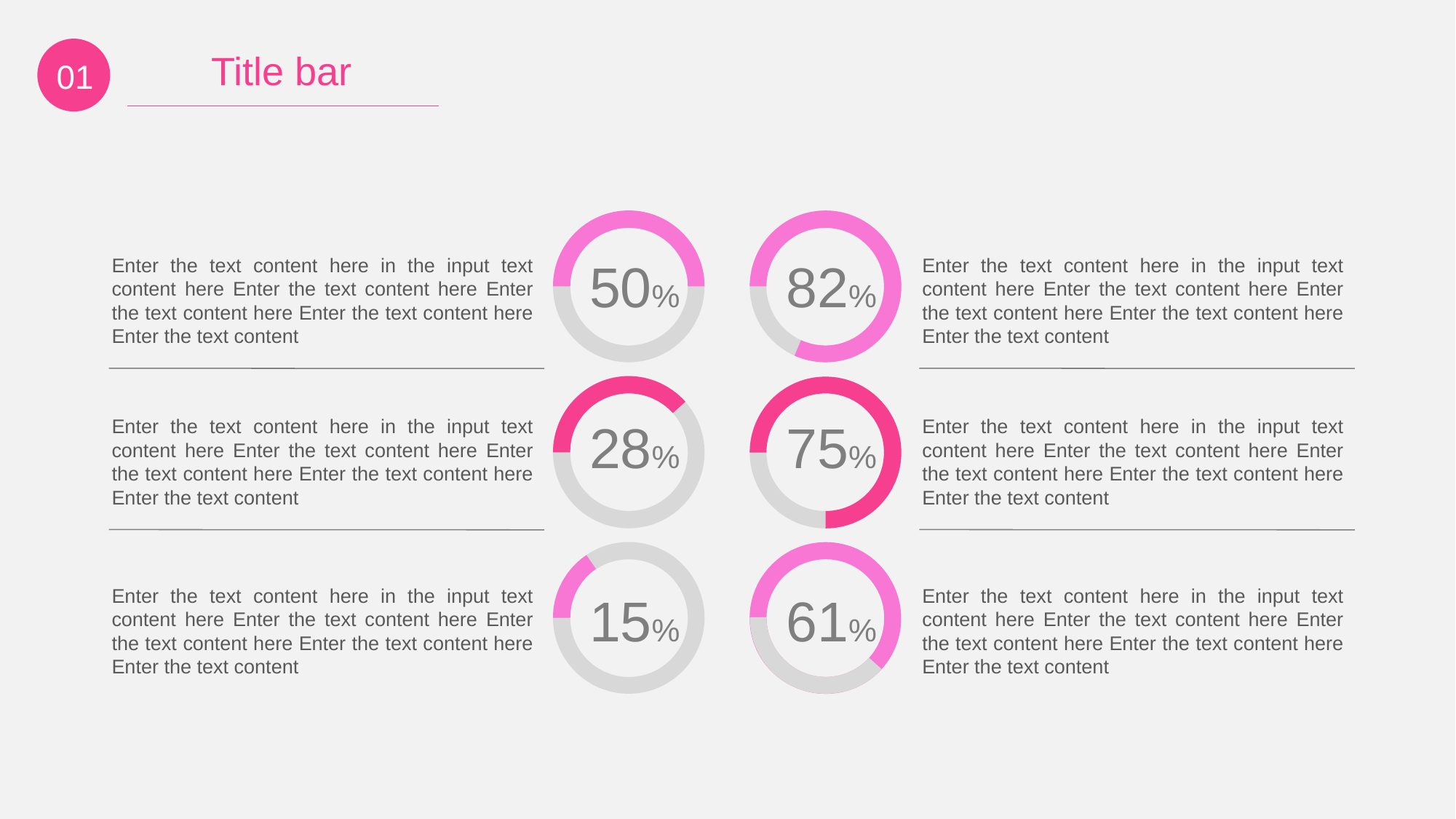

01
Title bar

50%

82%
Enter the text content here in the input text content here Enter the text content here Enter the text content here Enter the text content here Enter the text content
Enter the text content here in the input text content here Enter the text content here Enter the text content here Enter the text content here Enter the text content

28%

75%
Enter the text content here in the input text content here Enter the text content here Enter the text content here Enter the text content here Enter the text content
Enter the text content here in the input text content here Enter the text content here Enter the text content here Enter the text content here Enter the text content

61%

15%
Enter the text content here in the input text content here Enter the text content here Enter the text content here Enter the text content here Enter the text content
Enter the text content here in the input text content here Enter the text content here Enter the text content here Enter the text content here Enter the text content